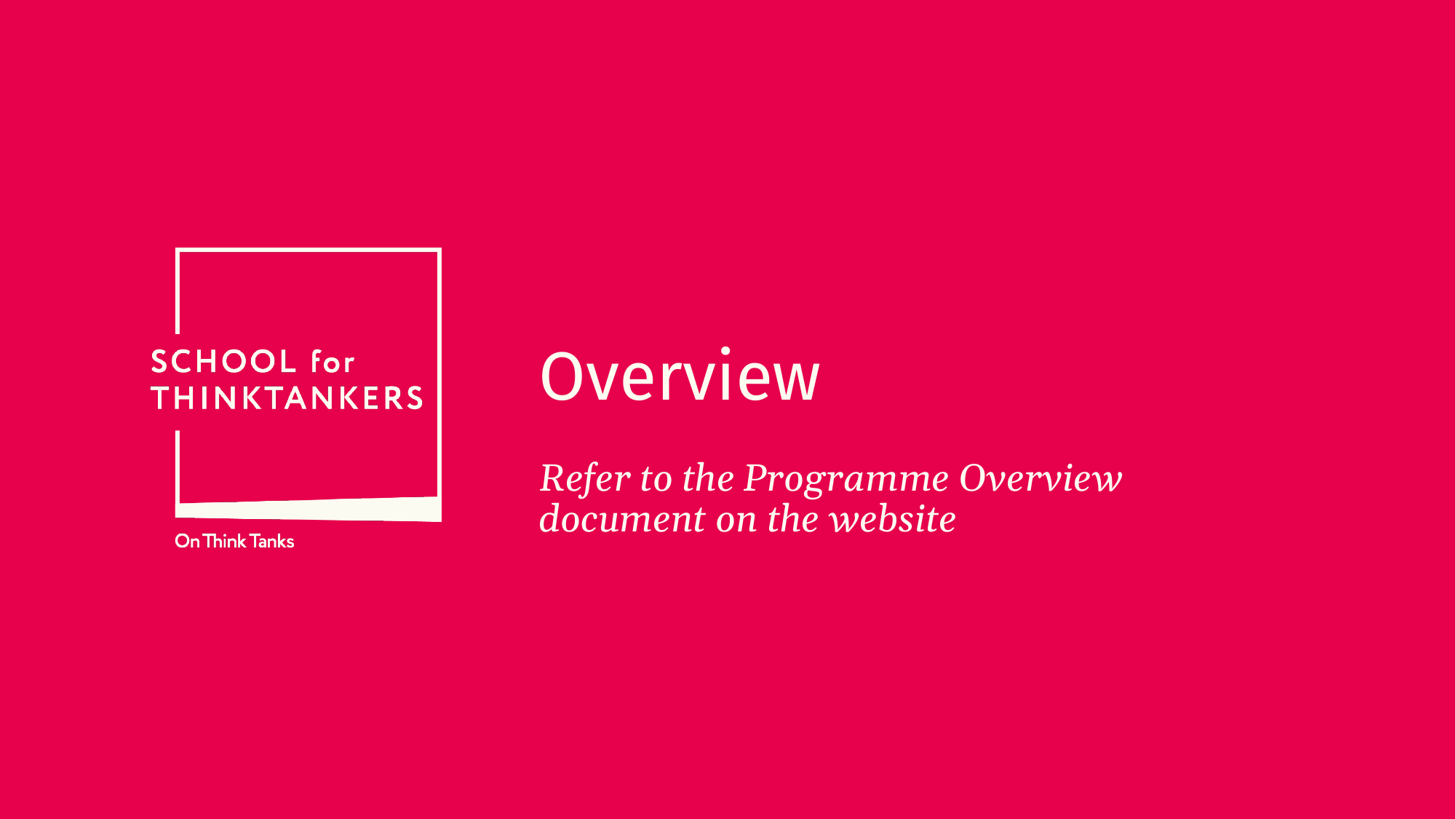

# Overview
Refer to the Programme Overview document on the website